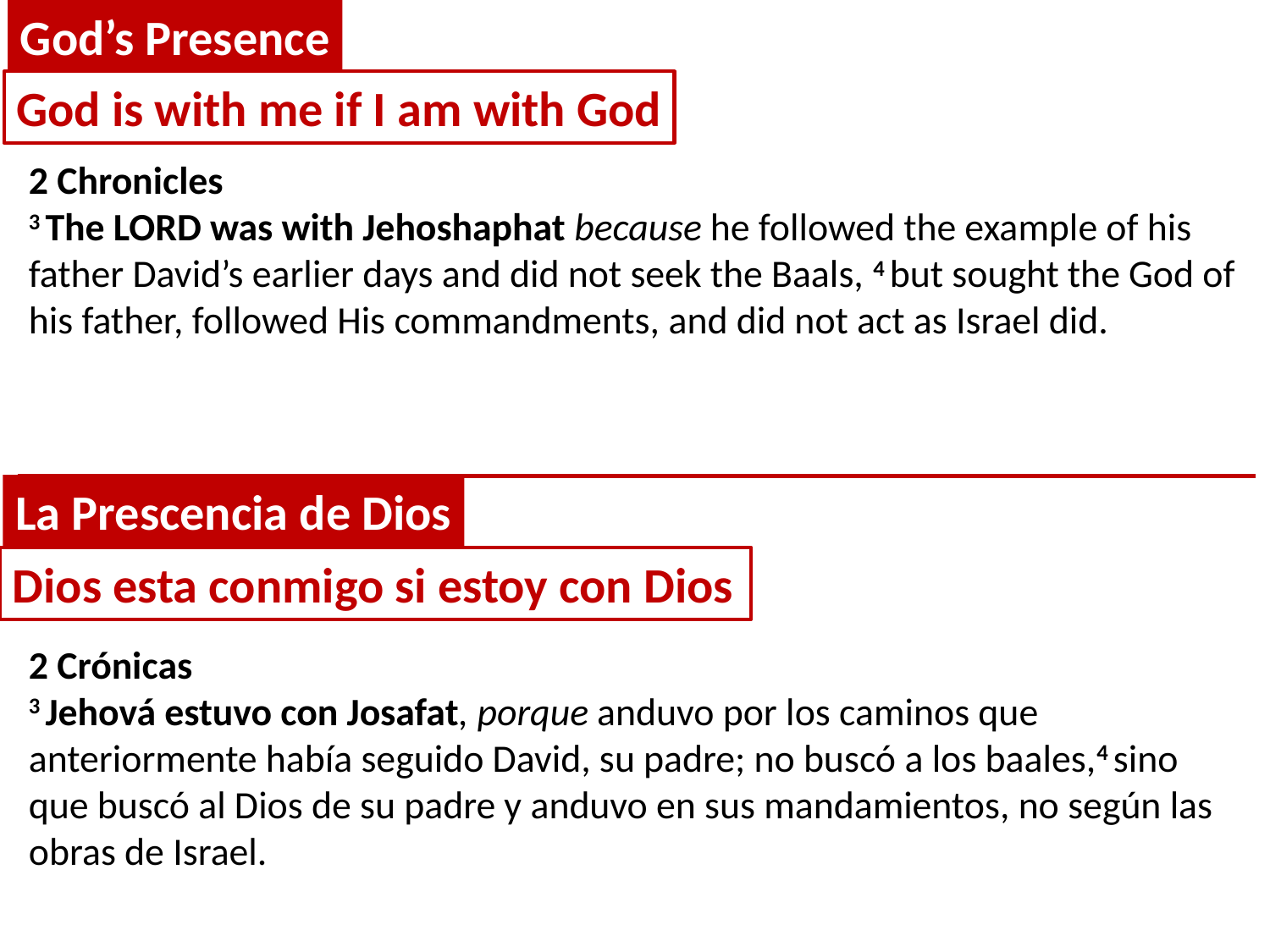

God’s Presence
God is with me if I am with God
2 Chronicles
3 The Lord was with Jehoshaphat because he followed the example of his father David’s earlier days and did not seek the Baals, 4 but sought the God of his father, followed His commandments, and did not act as Israel did.
La Prescencia de Dios
Dios esta conmigo si estoy con Dios
2 Crónicas
3 Jehová estuvo con Josafat, porque anduvo por los caminos que anteriormente había seguido David, su padre; no buscó a los baales,4 sino que buscó al Dios de su padre y anduvo en sus mandamientos, no según las obras de Israel.